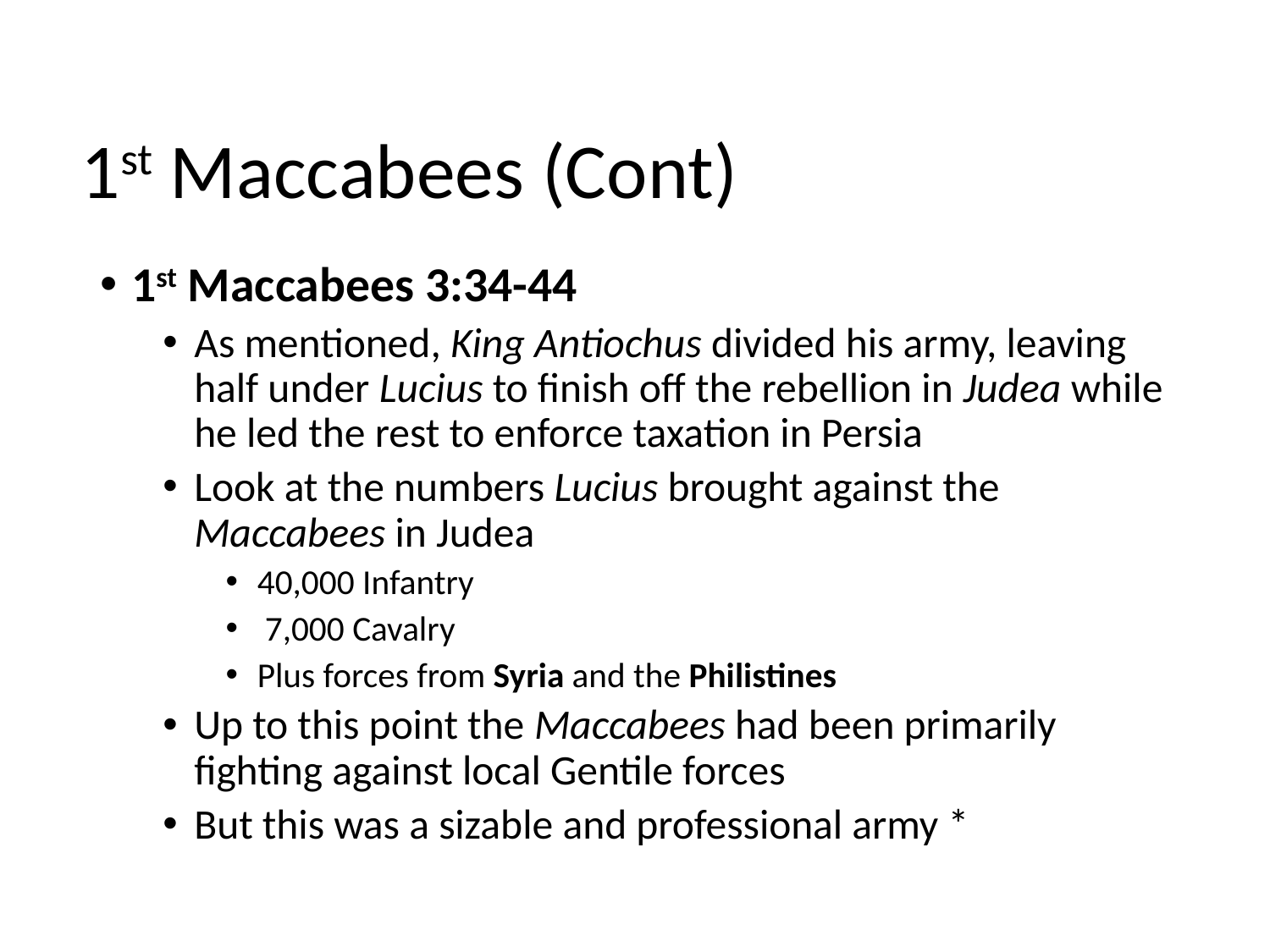

# 1st Maccabees (Cont)
1st Maccabees 3:34-44
As mentioned, King Antiochus divided his army, leaving half under Lucius to finish off the rebellion in Judea while he led the rest to enforce taxation in Persia
Look at the numbers Lucius brought against the Maccabees in Judea
40,000 Infantry
 7,000 Cavalry
Plus forces from Syria and the Philistines
Up to this point the Maccabees had been primarily fighting against local Gentile forces
But this was a sizable and professional army *